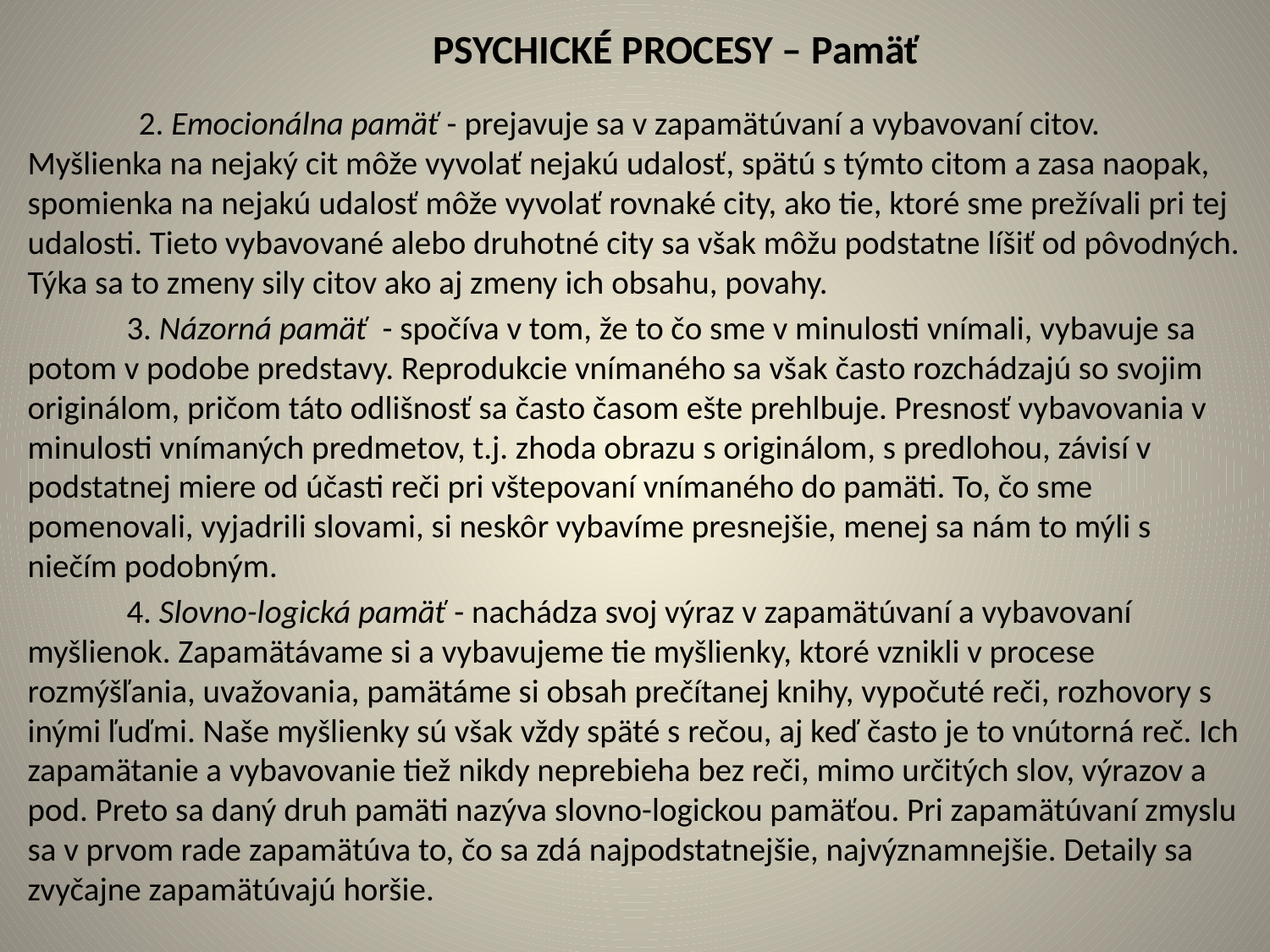

# PSYCHICKÉ PROCESY – Pamäť
               2. Emocionálna pamäť - prejavuje sa v zapamätúvaní a vybavovaní citov. Myšlienka na nejaký cit môže vyvolať nejakú udalosť, spätú s týmto citom a zasa naopak, spomienka na nejakú udalosť môže vyvolať rovnaké city, ako tie, ktoré sme prežívali pri tej udalosti. Tieto vybavované alebo druhotné city sa však môžu podstatne líšiť od pôvodných. Týka sa to zmeny sily citov ako aj zmeny ich obsahu, povahy.
	3. Názorná pamäť  - spočíva v tom, že to čo sme v minulosti vnímali, vybavuje sa potom v podobe predstavy. Reprodukcie vnímaného sa však často rozchádzajú so svojim originálom, pričom táto odlišnosť sa často časom ešte prehlbuje. Presnosť vybavovania v minulosti vnímaných predmetov, t.j. zhoda obrazu s originálom, s predlohou, závisí v podstatnej miere od účasti reči pri vštepovaní vnímaného do pamäti. To, čo sme pomenovali, vyjadrili slovami, si neskôr vybavíme presnejšie, menej sa nám to mýli s niečím podobným.
	4. Slovno-logická pamäť - nachádza svoj výraz v zapamätúvaní a vybavovaní myšlienok. Zapamätávame si a vybavujeme tie myšlienky, ktoré vznikli v procese rozmýšľania, uvažovania, pamätáme si obsah prečítanej knihy, vypočuté reči, rozhovory s inými ľuďmi. Naše myšlienky sú však vždy späté s rečou, aj keď často je to vnútorná reč. Ich zapamätanie a vybavovanie tiež nikdy neprebieha bez reči, mimo určitých slov, výrazov a pod. Preto sa daný druh pamäti nazýva slovno-logickou pamäťou. Pri zapamätúvaní zmyslu sa v prvom rade zapamätúva to, čo sa zdá najpodstatnejšie, najvýznamnejšie. Detaily sa zvyčajne zapamätúvajú horšie.